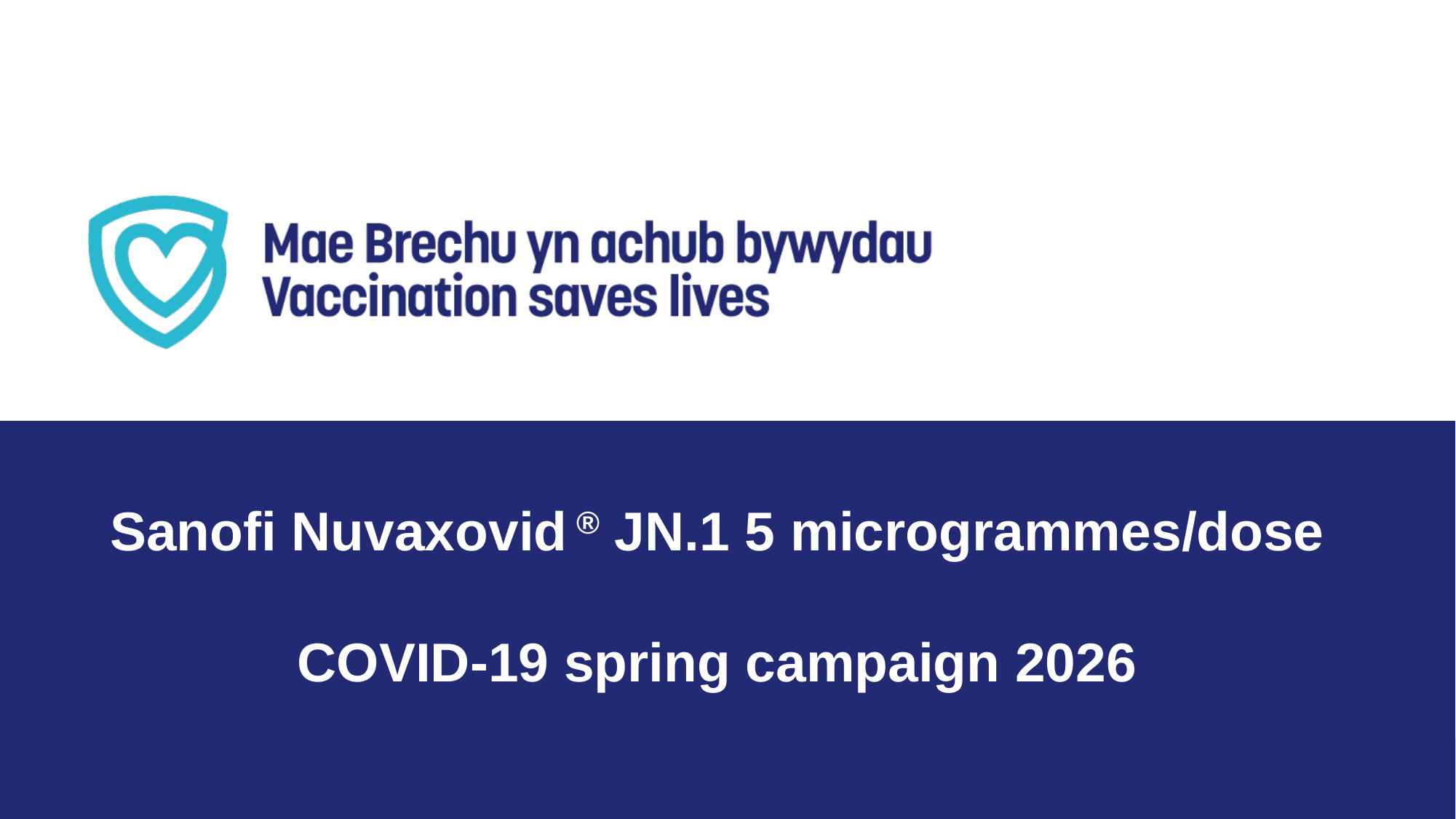

Sanofi Nuvaxovid ® JN.1 5 microgrammes/dose

COVID-19 spring campaign 2026